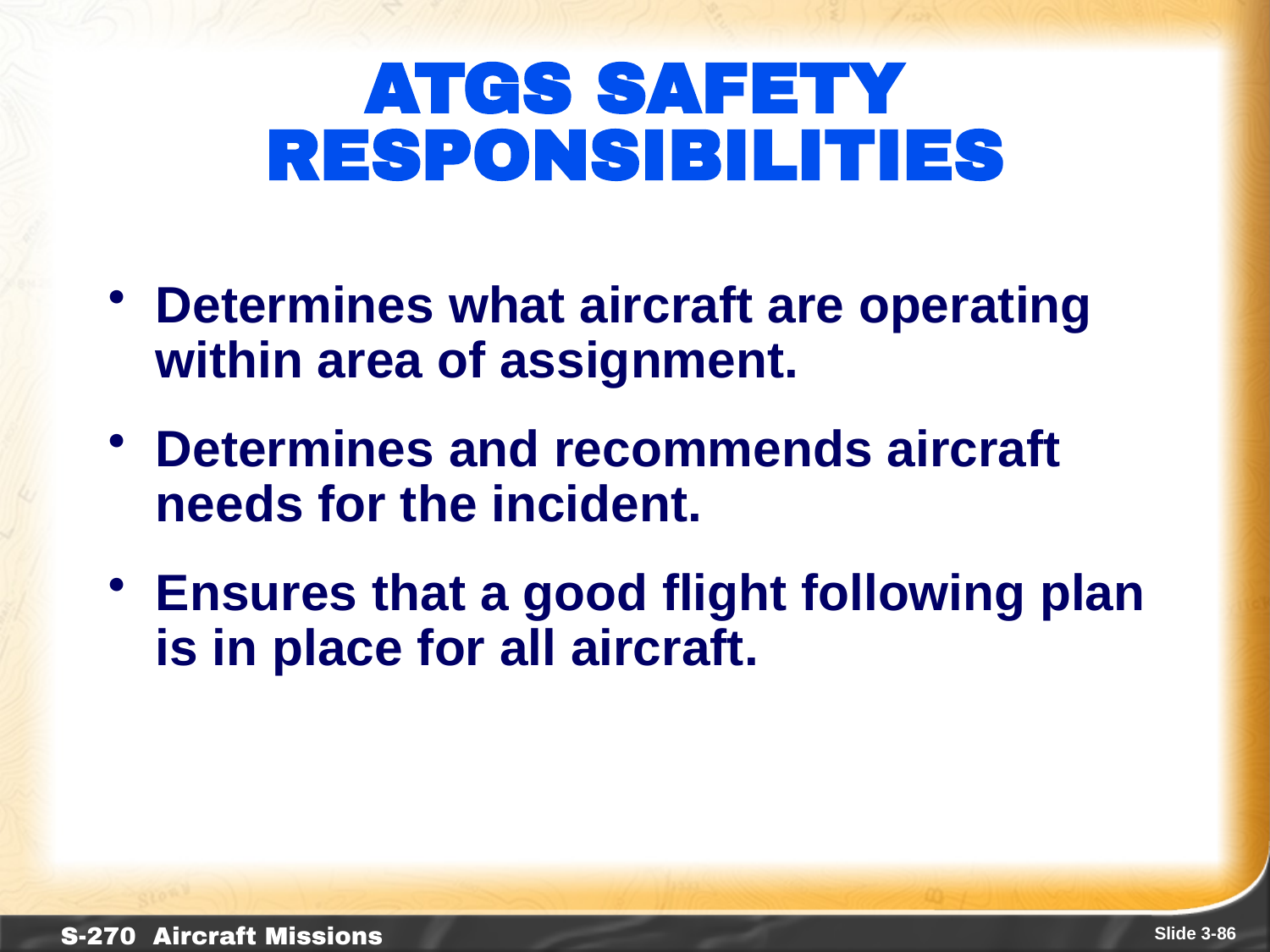

# ATGS Safety Responsibilities
Determines what aircraft are operating within area of assignment.
Determines and recommends aircraft needs for the incident.
Ensures that a good flight following plan is in place for all aircraft.
S-270  Aircraft Missions